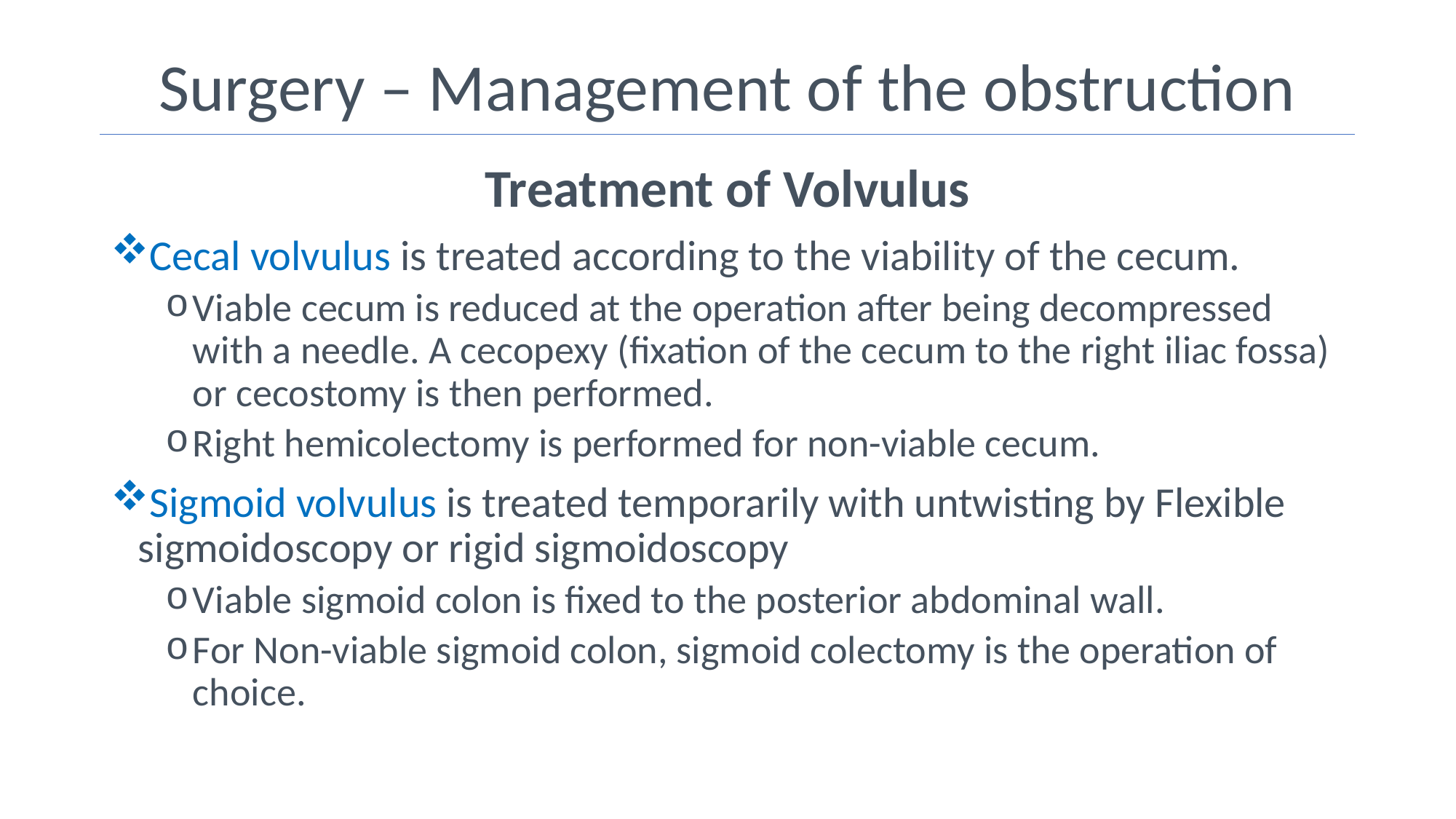

# Surgery – Management of the obstruction
Treatment of Volvulus
Cecal volvulus is treated according to the viability of the cecum.
Viable cecum is reduced at the operation after being decompressed with a needle. A cecopexy (fixation of the cecum to the right iliac fossa) or cecostomy is then performed.
Right hemicolectomy is performed for non-viable cecum.
Sigmoid volvulus is treated temporarily with untwisting by Flexible sigmoidoscopy or rigid sigmoidoscopy
Viable sigmoid colon is fixed to the posterior abdominal wall.
For Non-viable sigmoid colon, sigmoid colectomy is the operation of choice.